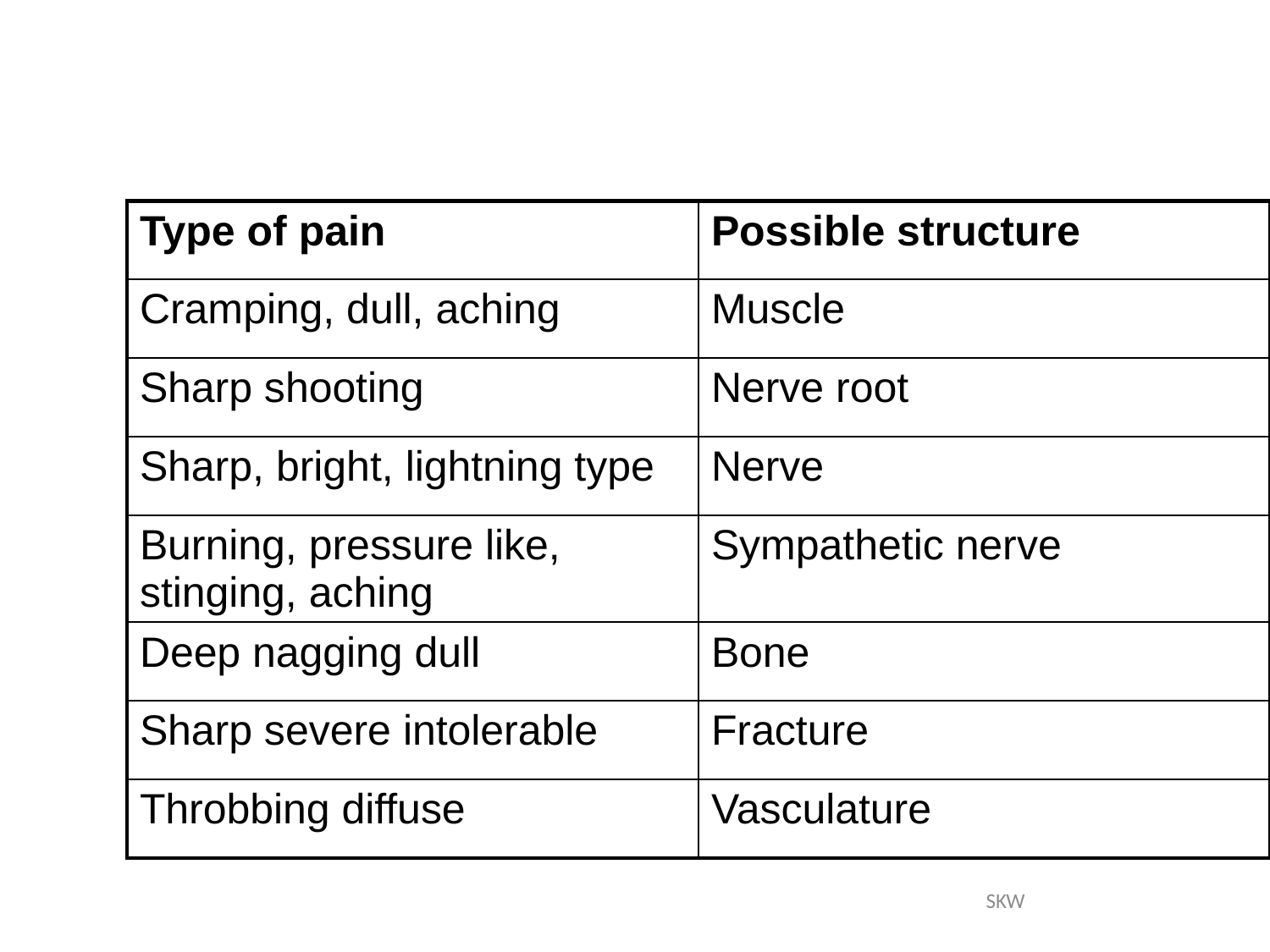

| Type of pain | Possible structure |
| --- | --- |
| Cramping, dull, aching | Muscle |
| Sharp shooting | Nerve root |
| Sharp, bright, lightning type | Nerve |
| Burning, pressure like, stinging, aching | Sympathetic nerve |
| Deep nagging dull | Bone |
| Sharp severe intolerable | Fracture |
| Throbbing diffuse | Vasculature |
23
SKW